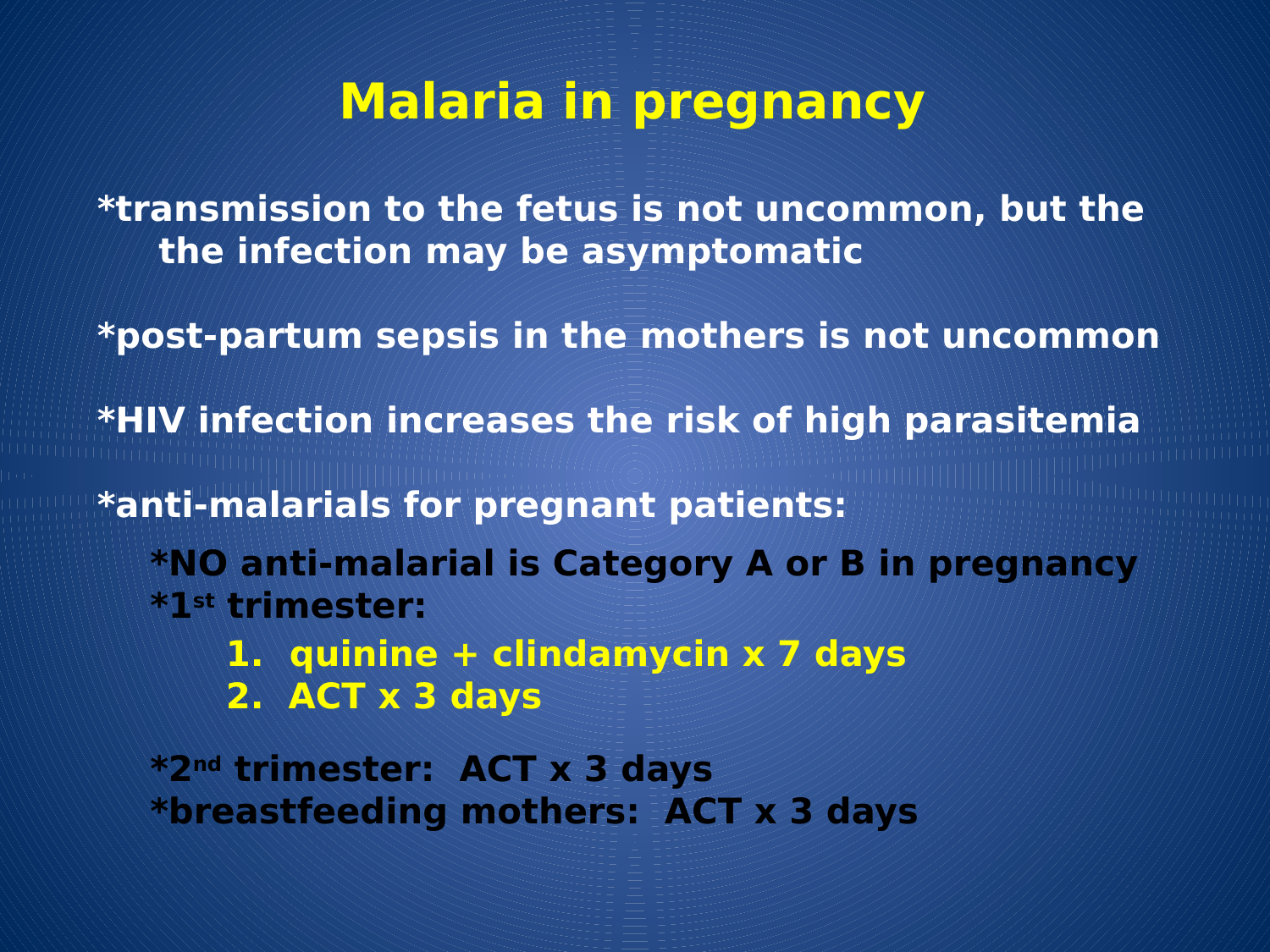

Malaria in pregnancy
*transmission to the fetus is not uncommon, but the
     the infection may be asymptomatic

*post-partum sepsis in the mothers is not uncommon

*HIV infection increases the risk of high parasitemia

*anti-malarials for pregnant patients:
*NO anti-malarial is Category A or B in pregnancy
*1st trimester:
quinine + clindamycin x 7 days
2.  ACT x 3 days
*2nd trimester:  ACT x 3 days
*breastfeeding mothers:  ACT x 3 days